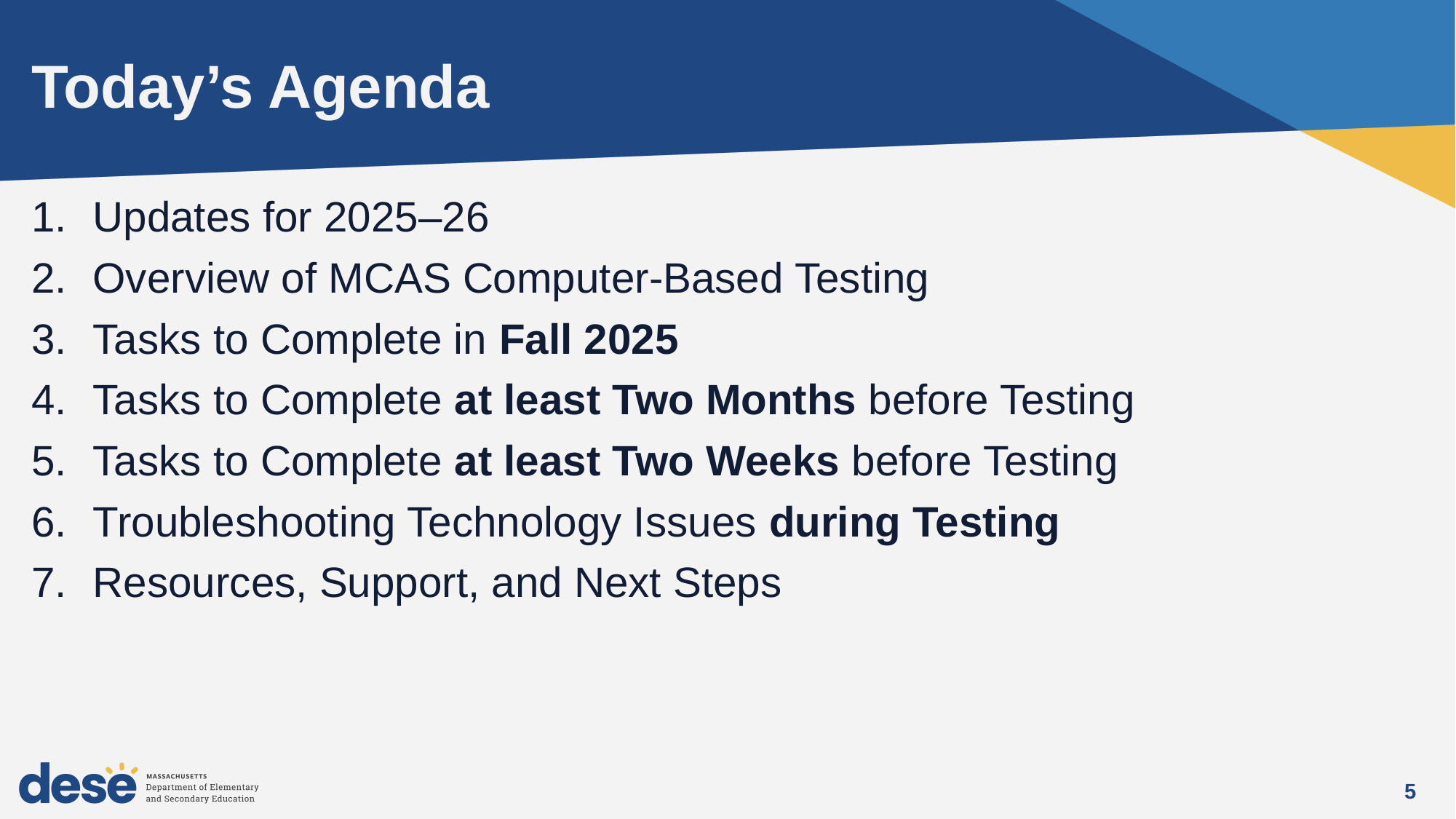

# Today’s Agenda
Updates for 2025–26
Overview of MCAS Computer-Based Testing
Tasks to Complete in Fall 2025
Tasks to Complete at least Two Months before Testing
Tasks to Complete at least Two Weeks before Testing
Troubleshooting Technology Issues during Testing
Resources, Support, and Next Steps

5